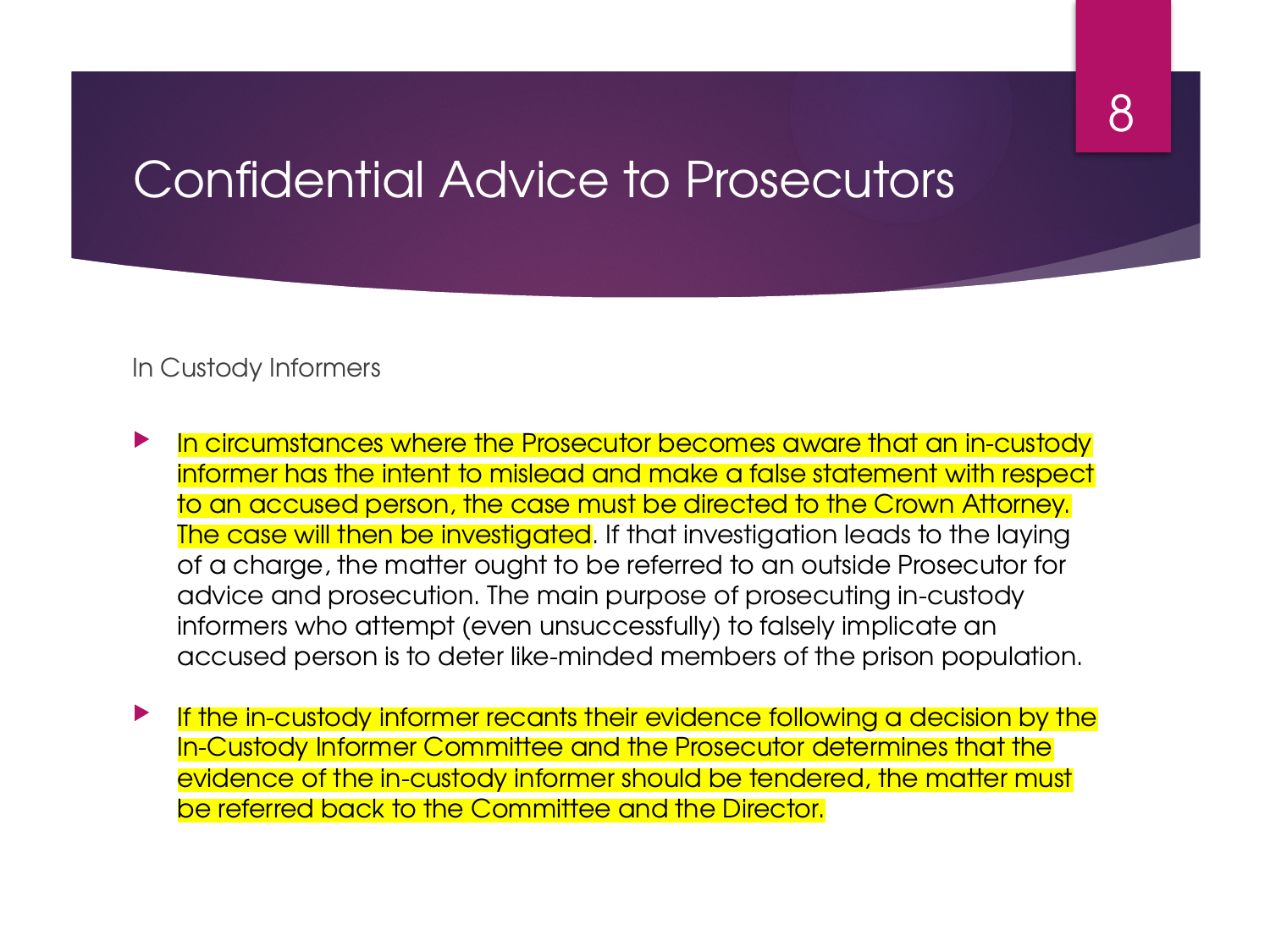

8
# Confidential Advice to Prosecutors
In Custody Informers

In circumstances where the Prosecutor becomes aware that an in-custody informer has the intent to mislead and make a false statement with respect to an accused person, the case must be directed to the Crown Attorney. The case will then be investigated. If that investigation leads to the laying of a charge, the matter ought to be referred to an outside Prosecutor for advice and prosecution. The main purpose of prosecuting in-custody informers who attempt (even unsuccessfully) to falsely implicate an accused person is to deter like-minded members of the prison population.

If the in-custody informer recants their evidence following a decision by the In-Custody Informer Committee and the Prosecutor determines that the evidence of the in-custody informer should be tendered, the matter must be referred back to the Committee and the Director.